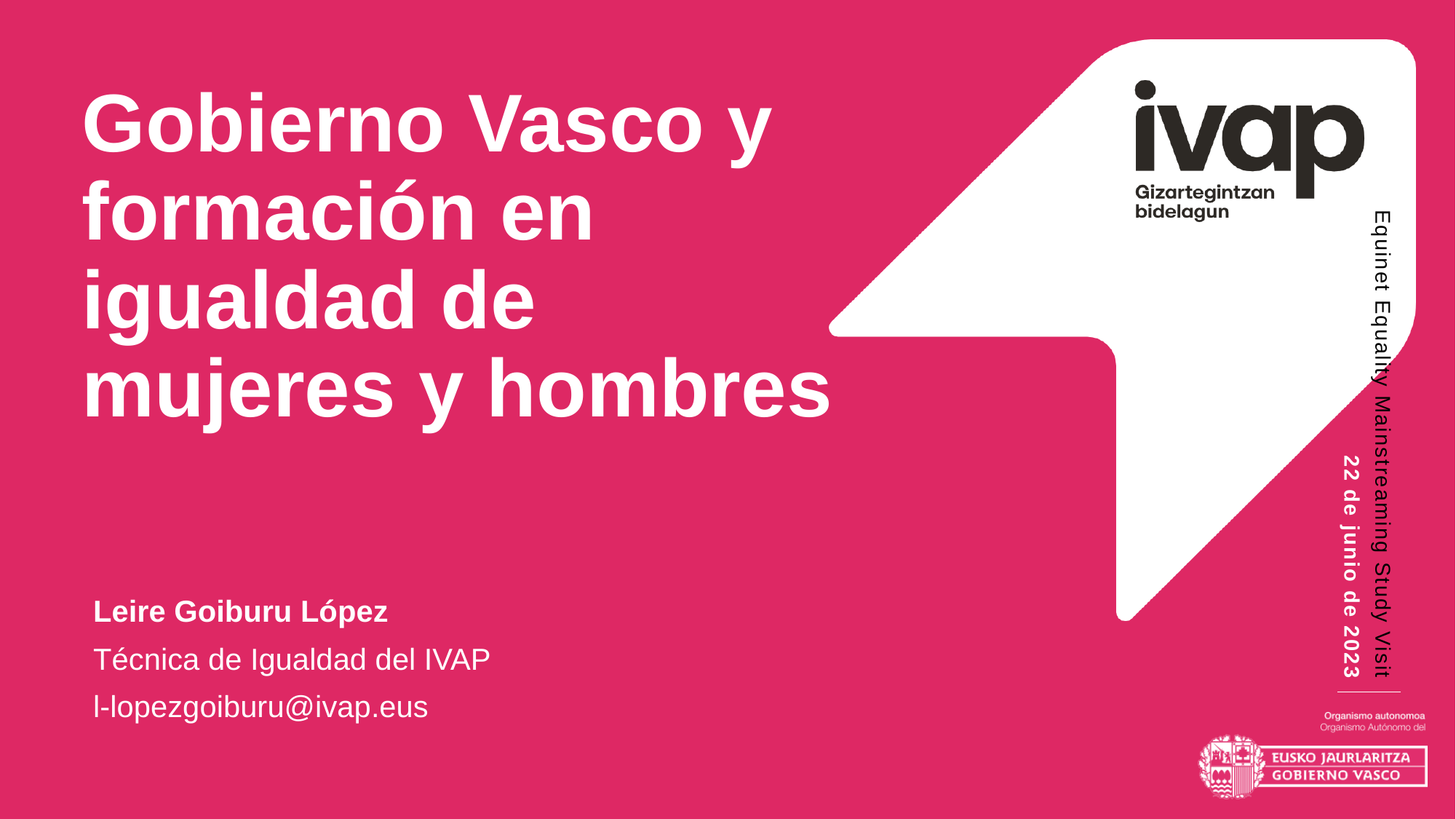

22 de junio de 2023
Equinet Equality Mainstreaming Study Visit
# Gobierno Vasco y formación en igualdad de mujeres y hombres
Leire Goiburu López
Técnica de Igualdad del IVAP
l-lopezgoiburu@ivap.eus